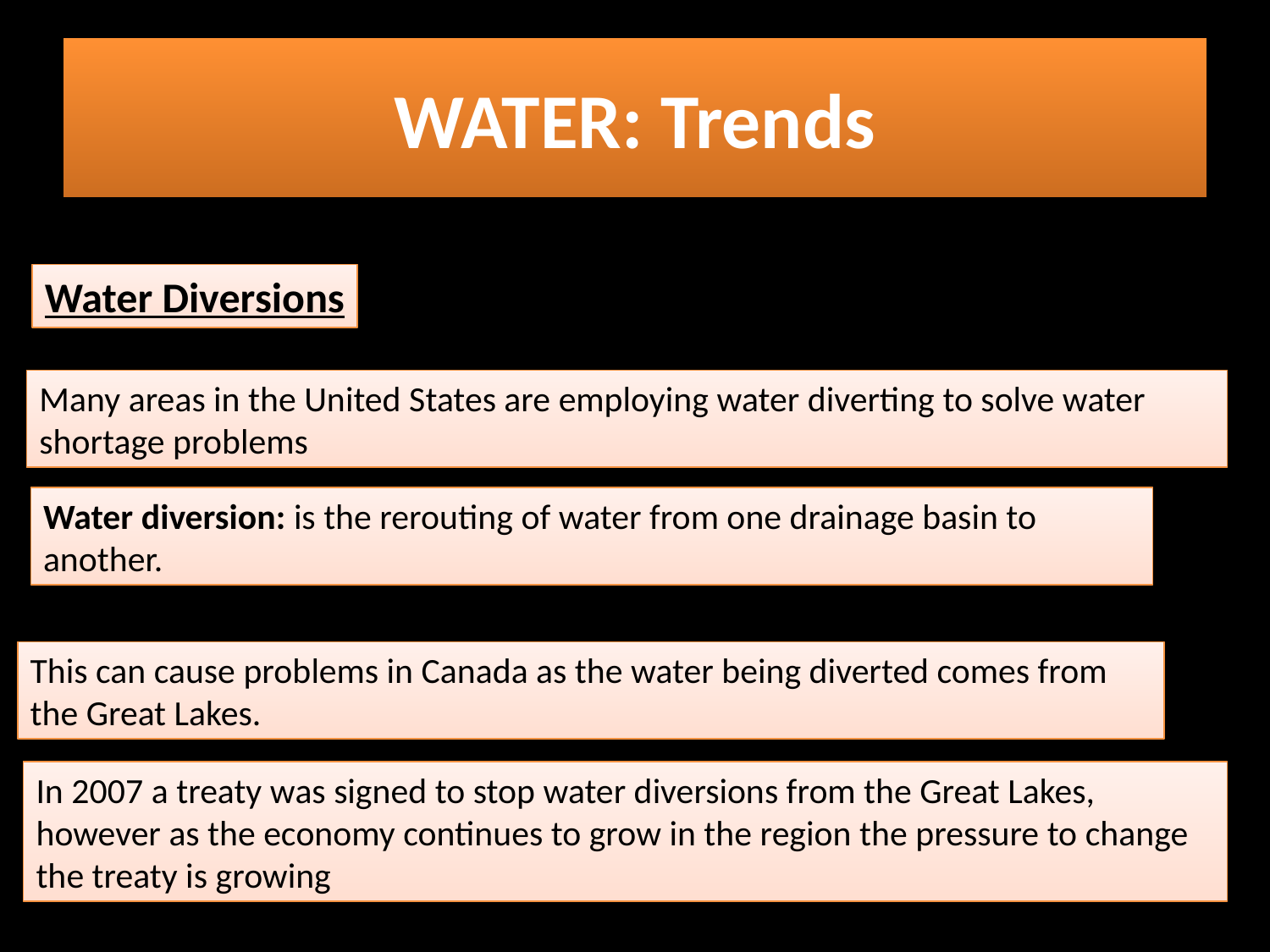

# WATER: Trends
Water Diversions
Many areas in the United States are employing water diverting to solve water shortage problems
Water diversion: is the rerouting of water from one drainage basin to another.
This can cause problems in Canada as the water being diverted comes from the Great Lakes.
In 2007 a treaty was signed to stop water diversions from the Great Lakes, however as the economy continues to grow in the region the pressure to change the treaty is growing